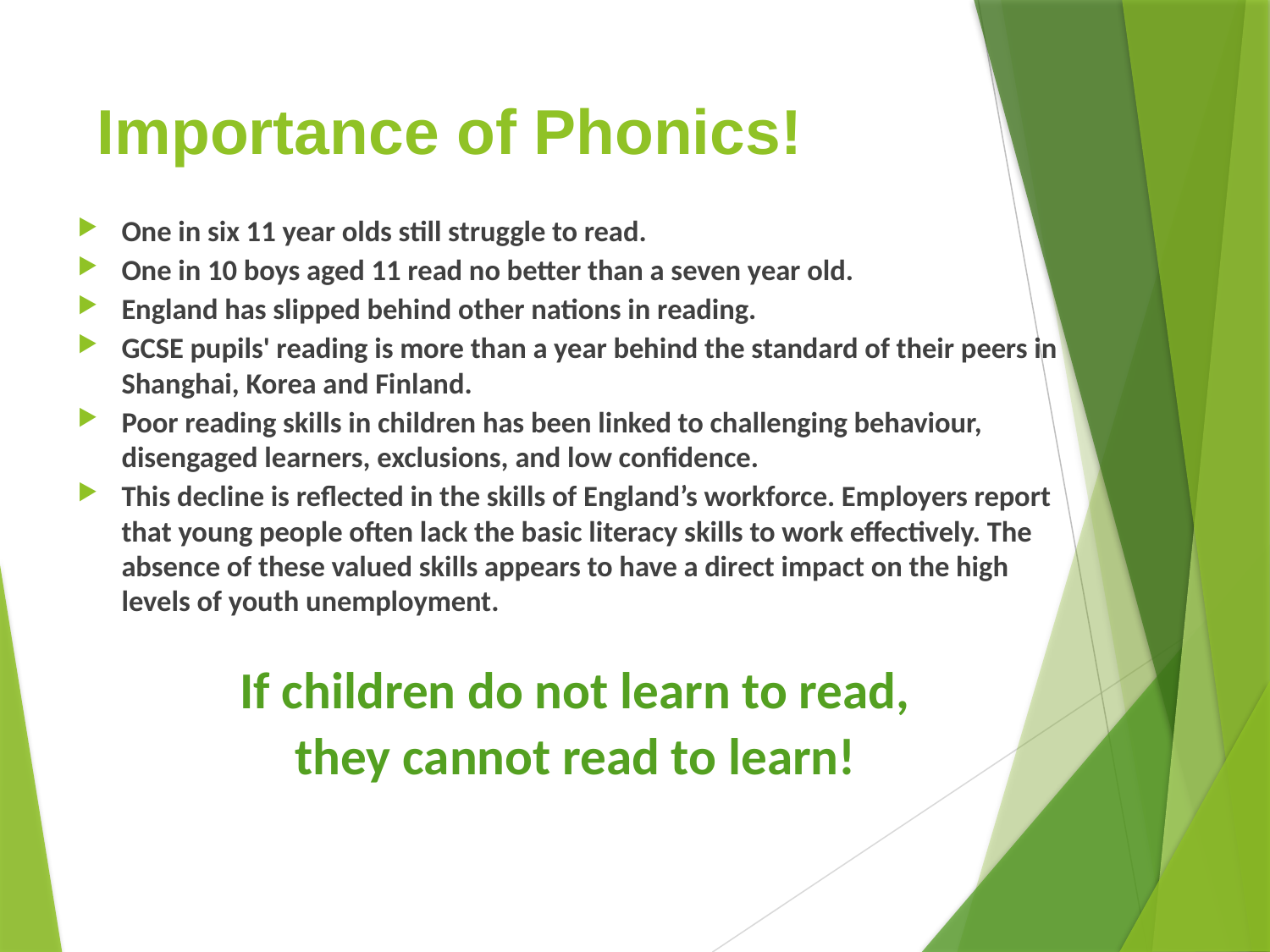

# Importance of Phonics!
One in six 11 year olds still struggle to read.
One in 10 boys aged 11 read no better than a seven year old.
England has slipped behind other nations in reading.
GCSE pupils' reading is more than a year behind the standard of their peers in Shanghai, Korea and Finland.
Poor reading skills in children has been linked to challenging behaviour, disengaged learners, exclusions, and low confidence.
This decline is reflected in the skills of England’s workforce. Employers report that young people often lack the basic literacy skills to work effectively. The absence of these valued skills appears to have a direct impact on the high levels of youth unemployment.

 If children do not learn to read,
 they cannot read to learn!